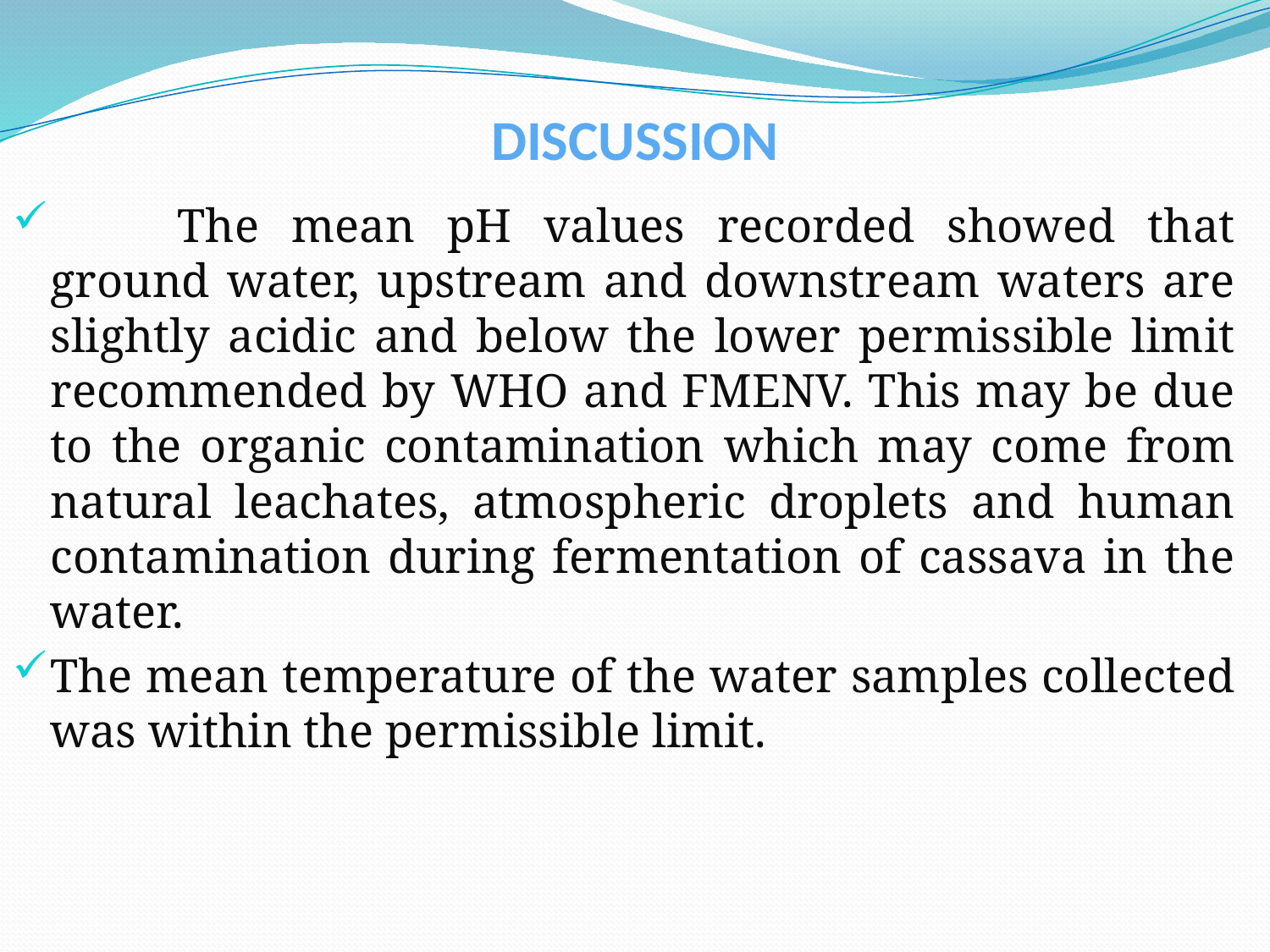

# DISCUSSION
	The mean pH values recorded showed that ground water, upstream and downstream waters are slightly acidic and below the lower permissible limit recommended by WHO and FMENV. This may be due to the organic contamination which may come from natural leachates, atmospheric droplets and human contamination during fermentation of cassava in the water.
The mean temperature of the water samples collected was within the permissible limit.